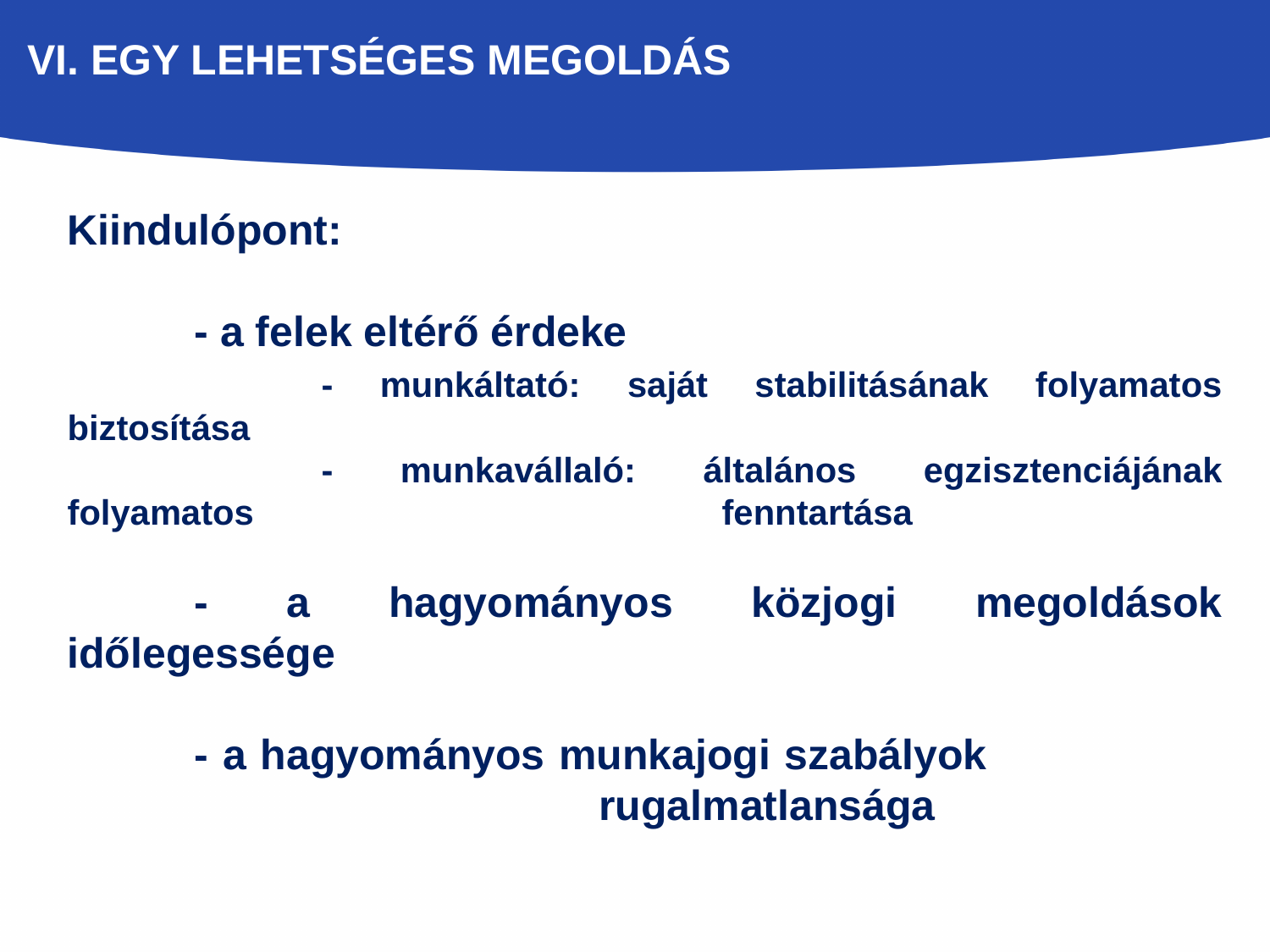

VI. EGY LEHETSÉGES MEGOLDÁS
Kiindulópont:

	- a felek eltérő érdeke
		- munkáltató: saját stabilitásának folyamatos biztosítása
		- munkavállaló: általános egzisztenciájának folyamatos 				  fenntartása

	- a hagyományos közjogi megoldások időlegessége

	- a hagyományos munkajogi szabályok 			 			  rugalmatlansága